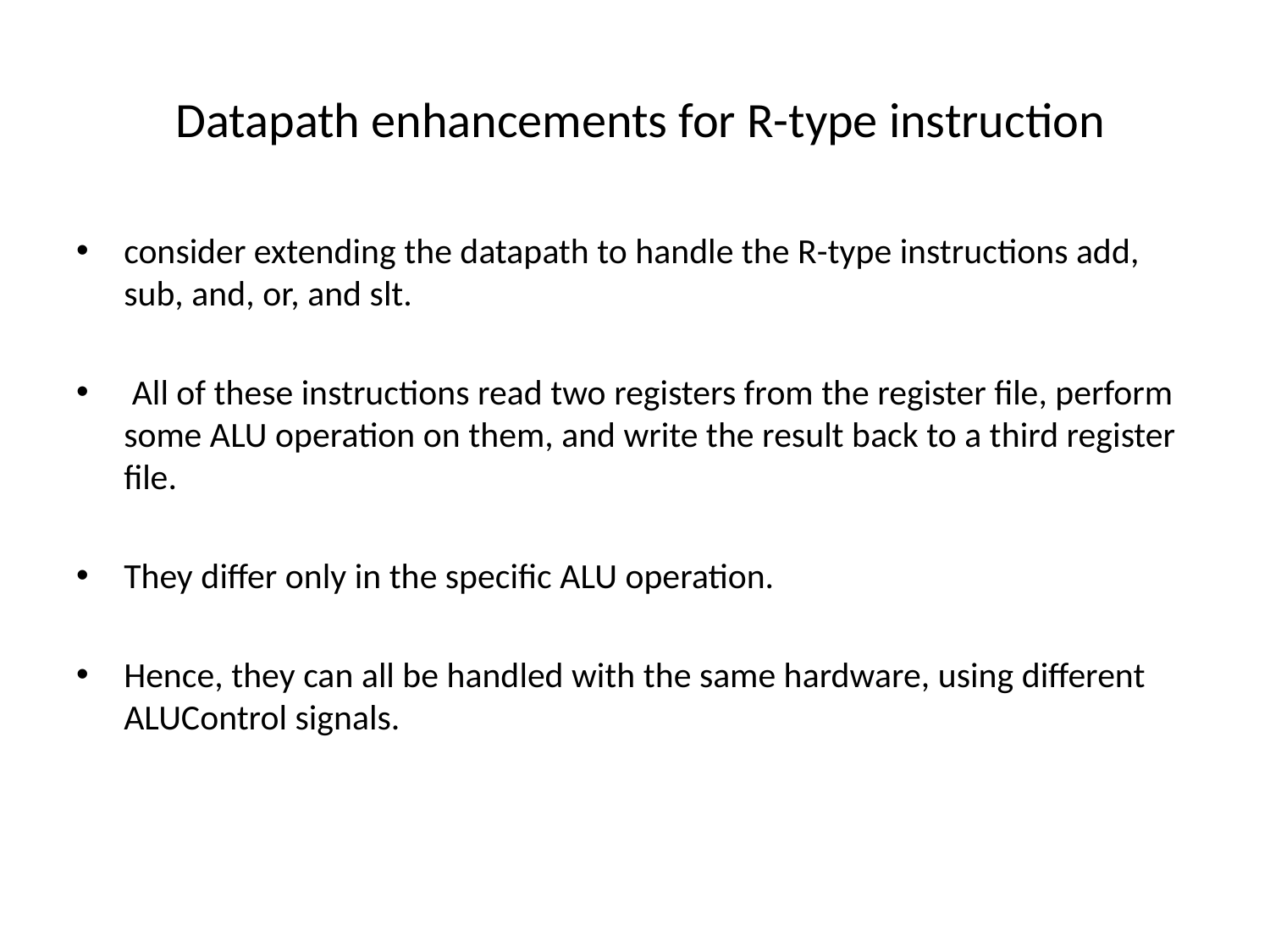

# Datapath enhancements for R-type instruction
consider extending the datapath to handle the R-type instructions add, sub, and, or, and slt.

 All of these instructions read two registers from the register file, perform some ALU operation on them, and write the result back to a third register file.

They differ only in the specific ALU operation.

Hence, they can all be handled with the same hardware, using different ALUControl signals.